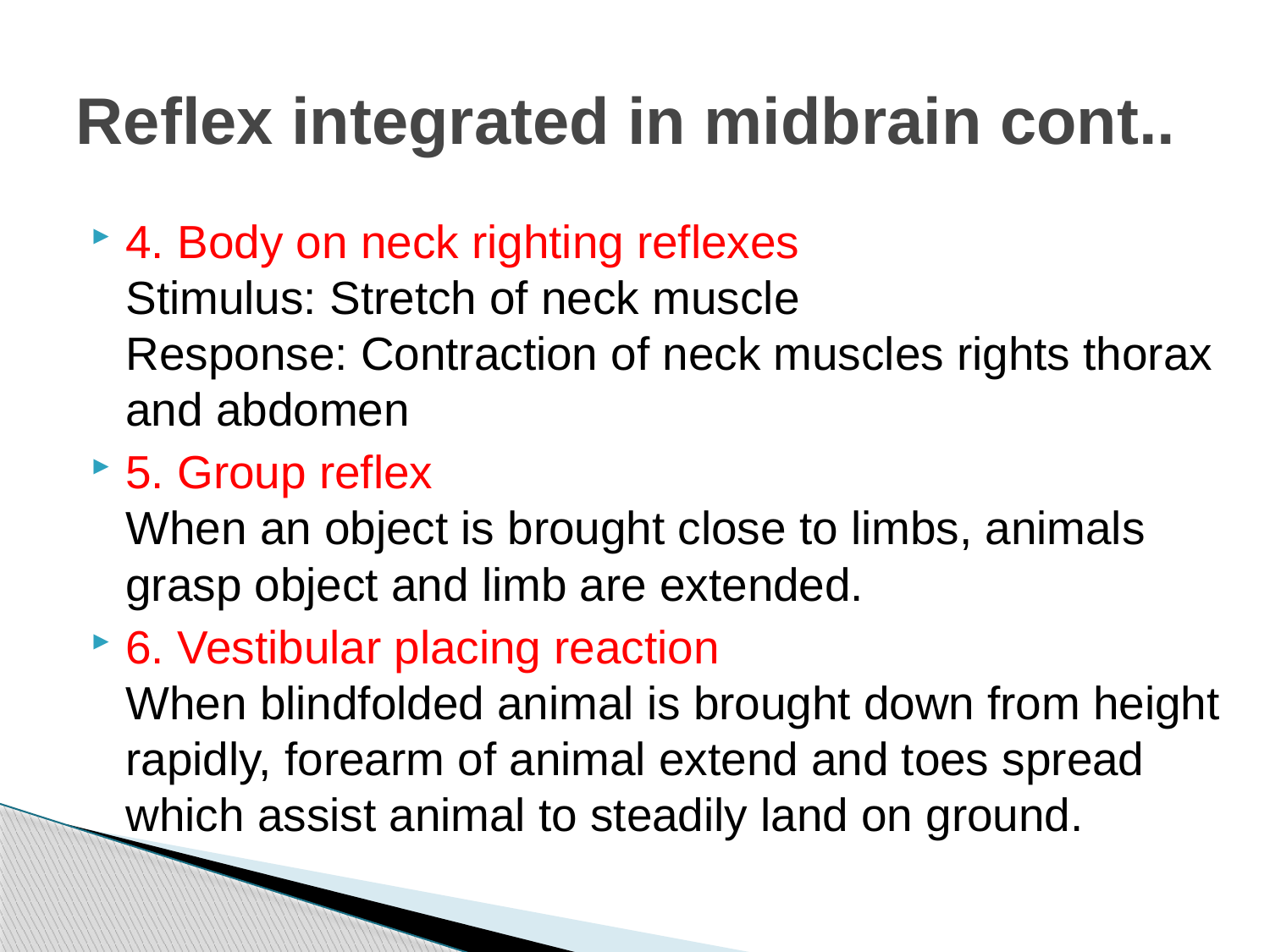

# Reflex integrated in midbrain cont..
4. Body on neck righting reflexes
Stimulus: Stretch of neck muscle
Response: Contraction of neck muscles rights thorax and abdomen
5. Group reflex
When an object is brought close to limbs, animals grasp object and limb are extended.
6. Vestibular placing reaction
When blindfolded animal is brought down from height rapidly, forearm of animal extend and toes spread which assist animal to steadily land on ground.